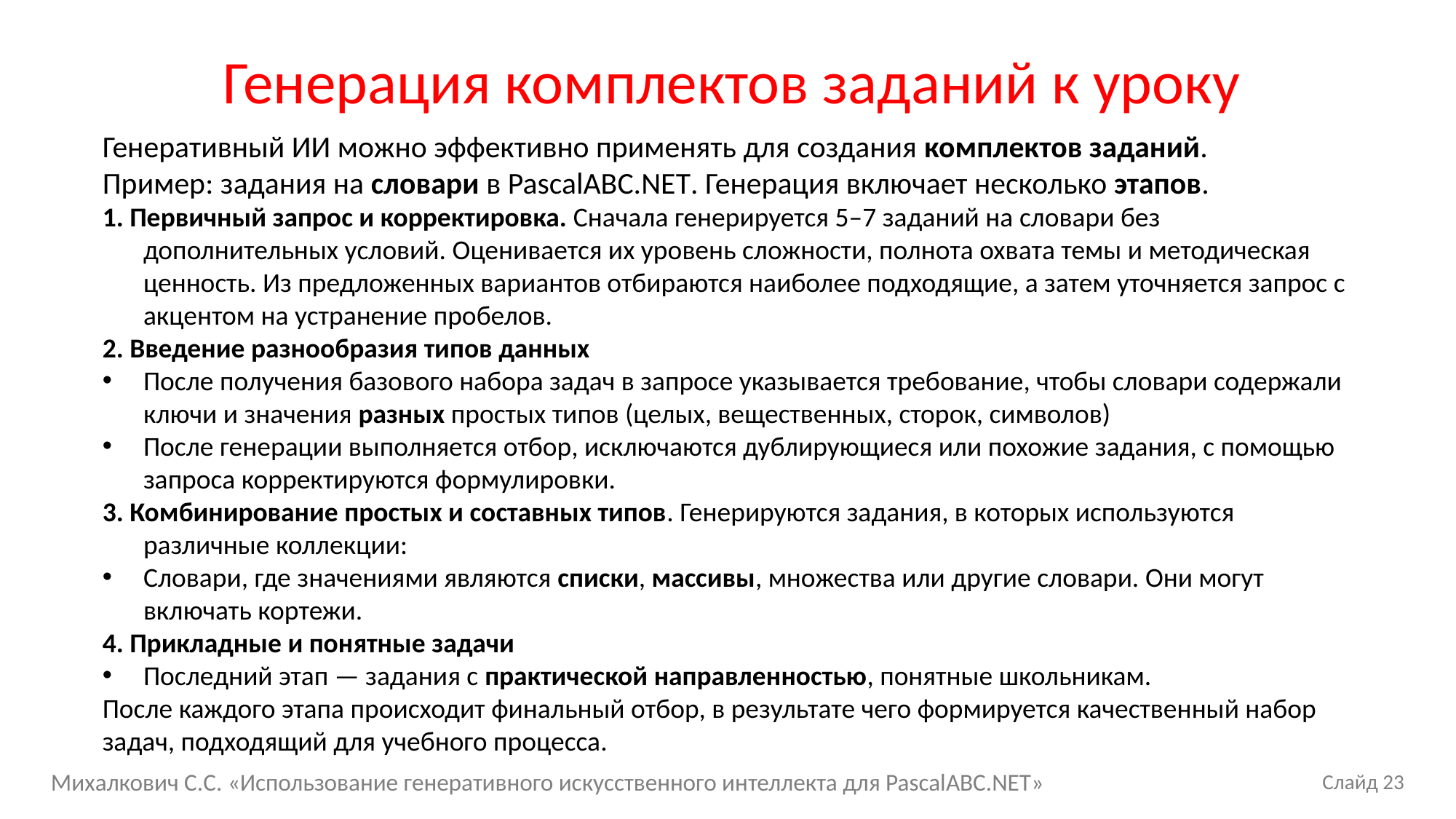

# Генерация комплектов заданий к уроку
Генеративный ИИ можно эффективно применять для создания комплектов заданий.
Пример: задания на словари в PascalABC.NET. Генерация включает несколько этапов.
1. Первичный запрос и корректировка. Сначала генерируется 5–7 заданий на словари без дополнительных условий. Оценивается их уровень сложности, полнота охвата темы и методическая ценность. Из предложенных вариантов отбираются наиболее подходящие, а затем уточняется запрос с акцентом на устранение пробелов.
2. Введение разнообразия типов данных
После получения базового набора задач в запросе указывается требование, чтобы словари содержали ключи и значения разных простых типов (целых, вещественных, сторок, символов)
После генерации выполняется отбор, исключаются дублирующиеся или похожие задания, с помощью запроса корректируются формулировки.
3. Комбинирование простых и составных типов. Генерируются задания, в которых используются различные коллекции:
Словари, где значениями являются списки, массивы, множества или другие словари. Они могут включать кортежи.
4. Прикладные и понятные задачи
Последний этап — задания с практической направленностью, понятные школьникам.
После каждого этапа происходит финальный отбор, в результате чего формируется качественный набор задач, подходящий для учебного процесса.
Михалкович С.С. «Использование генеративного искусственного интеллекта для PascalABC.NET»
Слайд 23